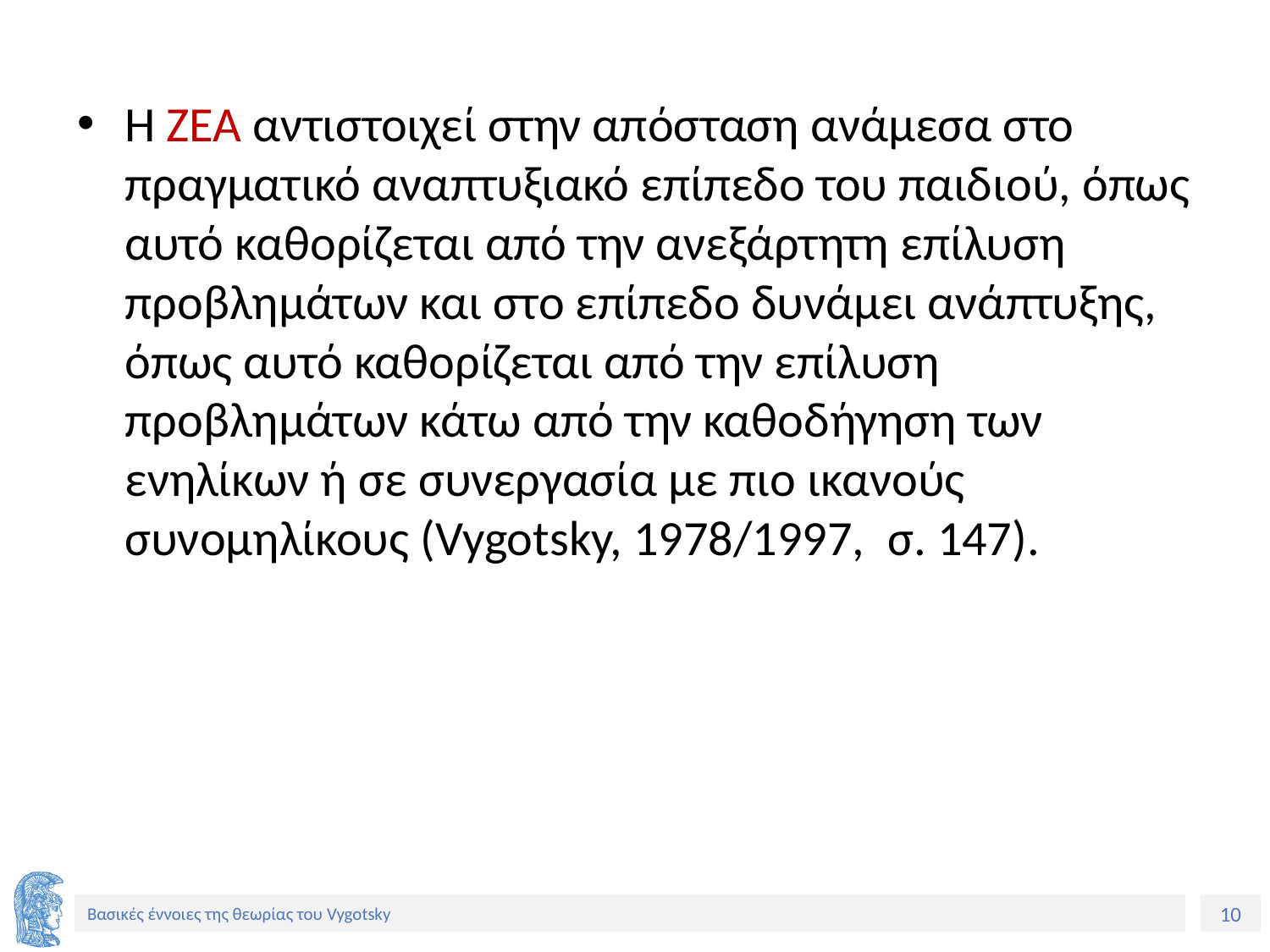

Η ΖΕΑ αντιστοιχεί στην απόσταση ανάμεσα στο πραγματικό αναπτυξιακό επίπεδο του παιδιού, όπως αυτό καθορίζεται από την ανεξάρτητη επίλυση προβλημάτων και στο επίπεδο δυνάμει ανάπτυξης, όπως αυτό καθορίζεται από την επίλυση προβλημάτων κάτω από την καθοδήγηση των ενηλίκων ή σε συνεργασία με πιο ικανούς συνομηλίκους (Vygotsky, 1978/1997,  σ. 147).